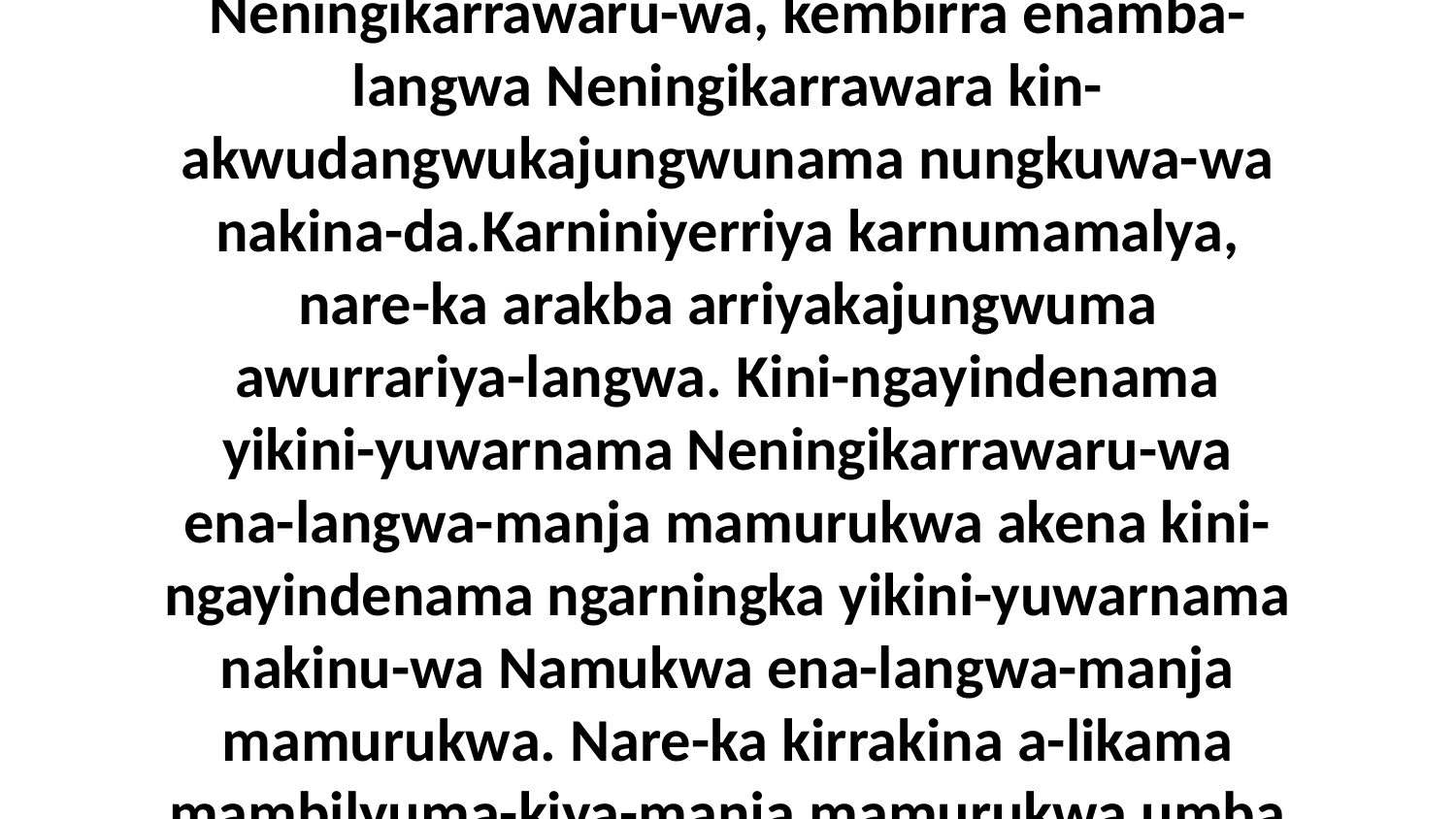

8 Umba nungkwaja akwudangwukajungwuna arakba Neningikarrawaru-wa. K-akwudangwukajungwuna-manja nungkuwa Neningikarrawaru-wa, kembirra enamba-langwa Neningikarrawara kin-akwudangwukajungwunama nungkuwa-wa nakina-da.Karniniyerriya karnumamalya, nare-ka arakba arriyakajungwuma awurrariya-langwa. Kini-ngayindenama yikini-yuwarnama Neningikarrawaru-wa ena-langwa-manja mamurukwa akena kini-ngayindenama ngarningka yikini-yuwarnama nakinu-wa Namukwa ena-langwa-manja mamurukwa. Nare-ka kirrakina a-likama mambilyuma-kiya-manja mamurukwa umba wurruma-yuwarna aduwaba Neningikarrawara-langwa-manja mamurukwa kirruminuwilyaba-ma mangma.